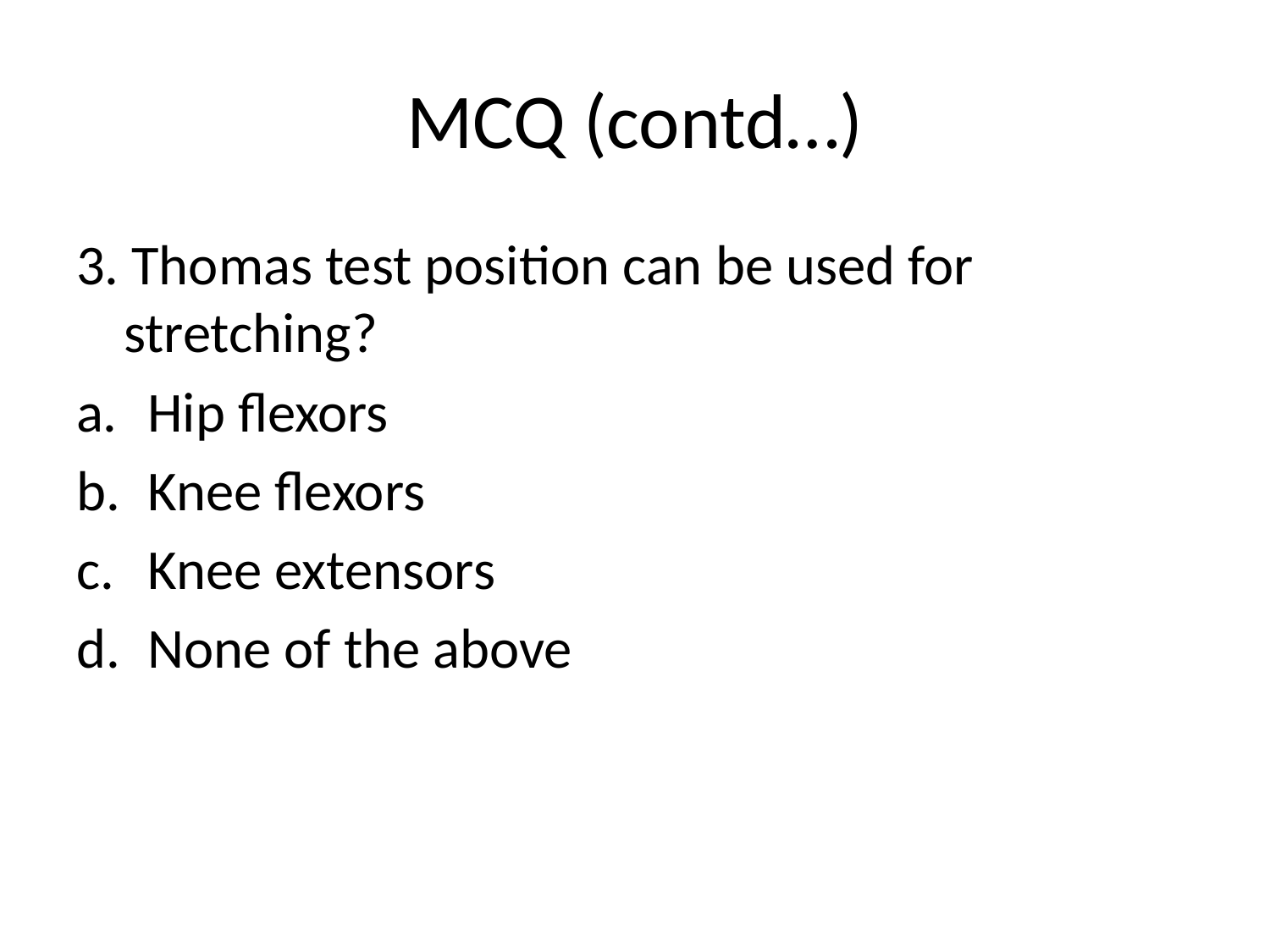

# MCQ (contd…)
3. Thomas test position can be used for stretching?
Hip flexors
Knee flexors
Knee extensors
None of the above